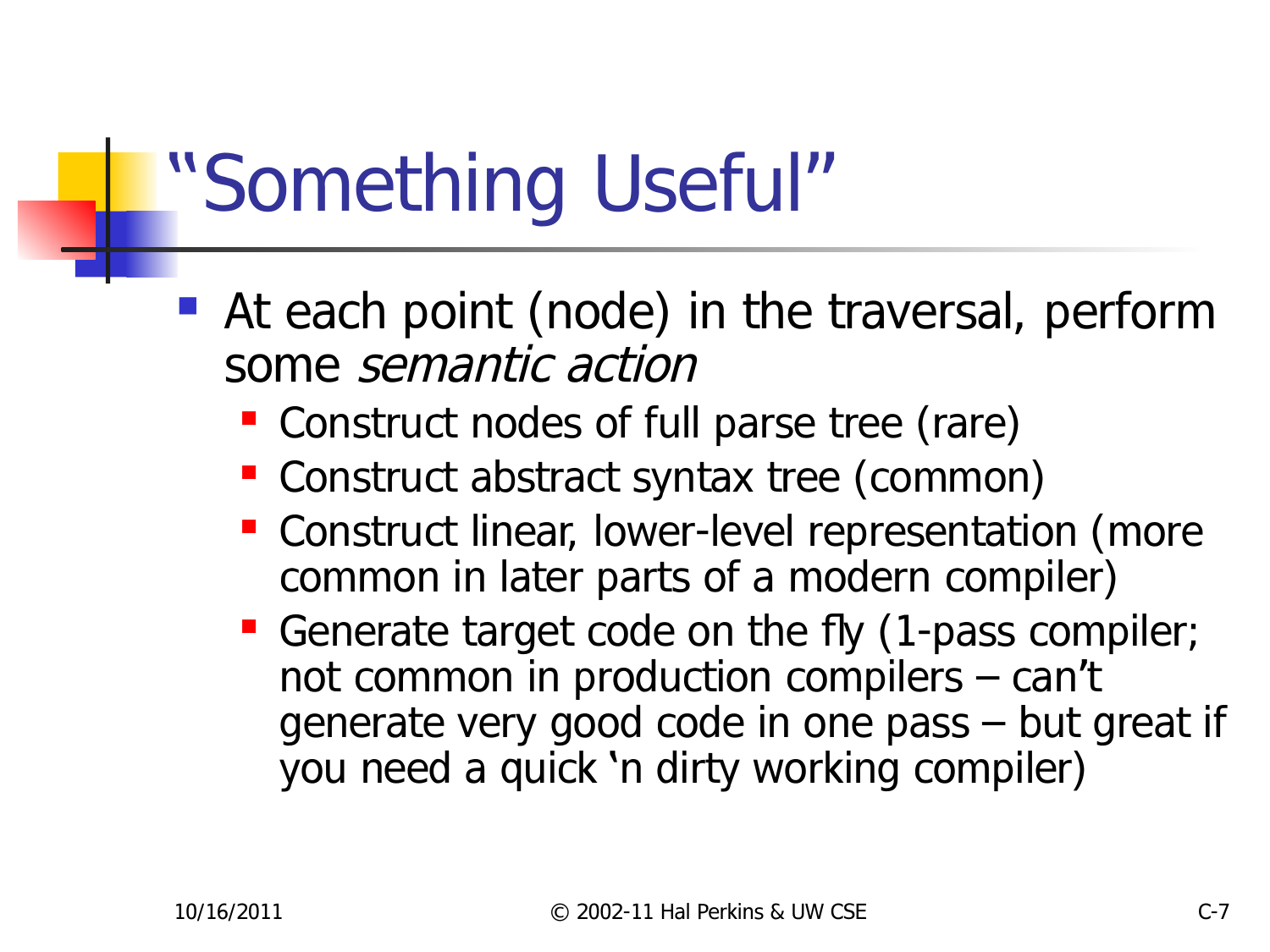

# “Something Useful”
At each point (node) in the traversal, perform some semantic action
Construct nodes of full parse tree (rare)
Construct abstract syntax tree (common)
Construct linear, lower-level representation (more common in later parts of a modern compiler)
Generate target code on the fly (1-pass compiler; not common in production compilers – can’t generate very good code in one pass – but great if you need a quick ‘n dirty working compiler)
10/16/2011
© 2002-11 Hal Perkins & UW CSE
C-7